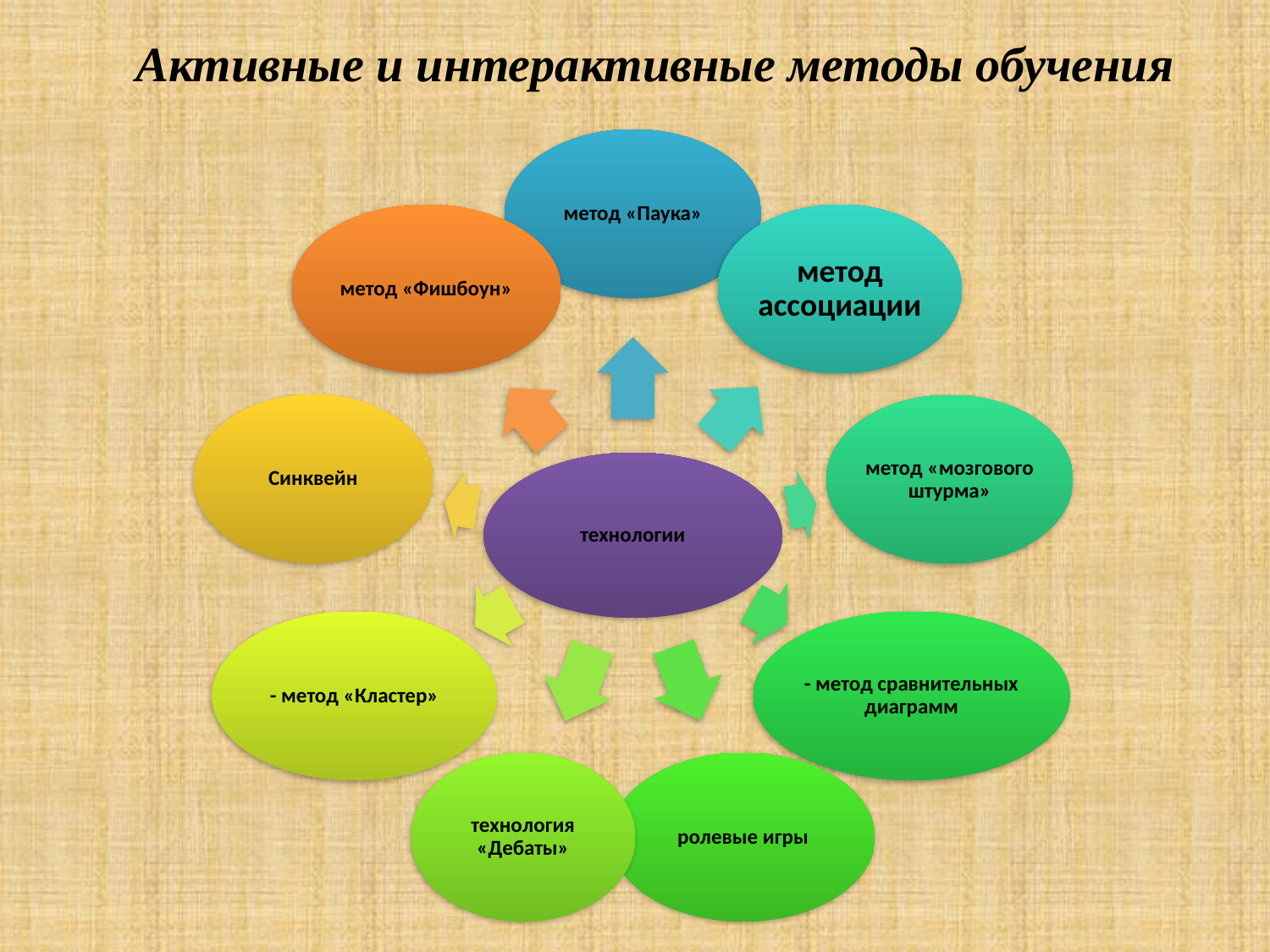

Активные и интерактивные методы обучения
технологии

метод «Паука»

метод ассоциации

метод «мозгового штурма»

- метод сравнительных диаграмм

ролевые игры

технология «Дебаты»

- метод «Кластер»

Синквейн

метод «Фишбоун»